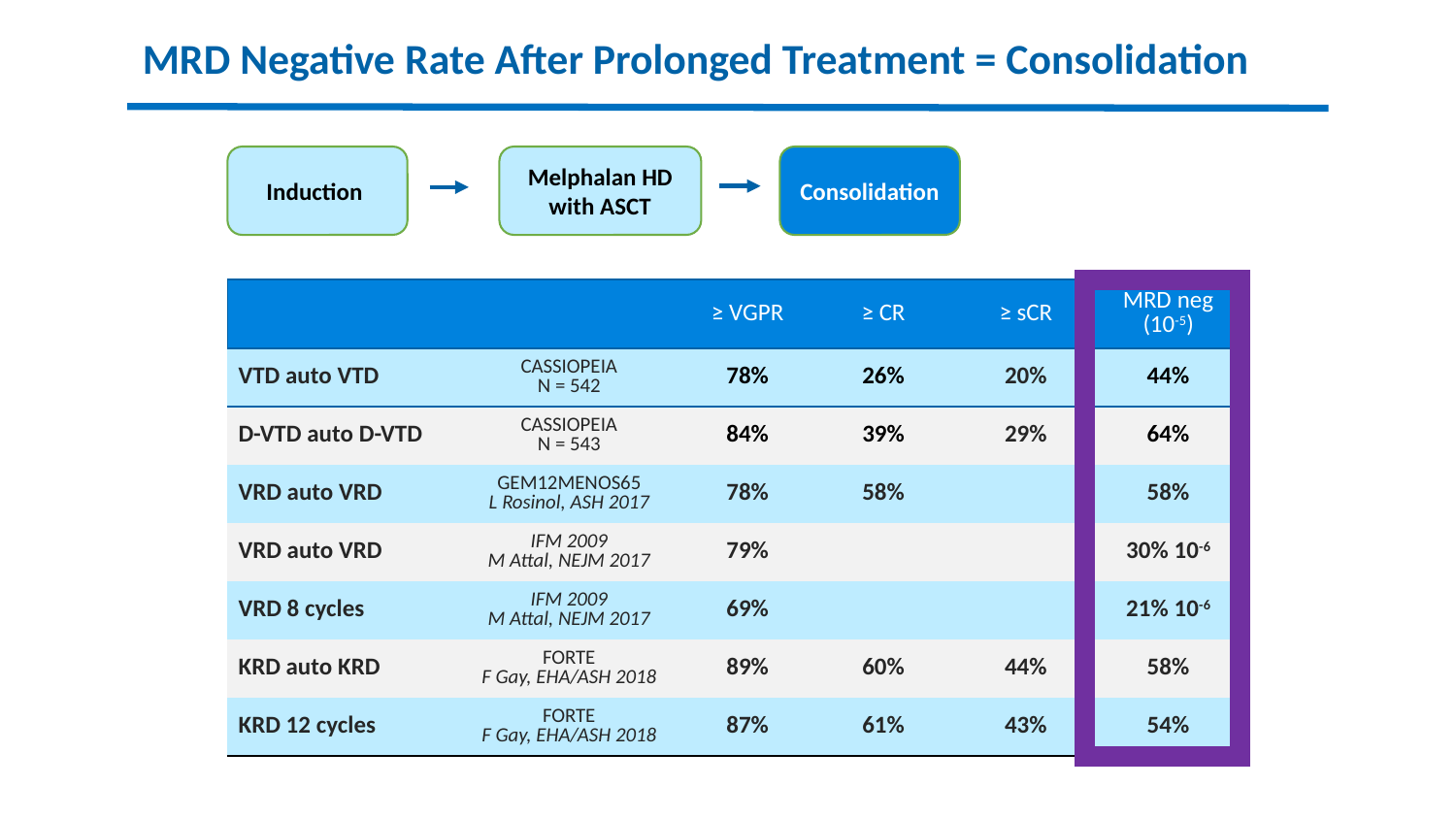

# MRD Negative Rate After Prolonged Treatment = Consolidation
Induction
Melphalan HD with ASCT
Consolidation

|  |  | ≥ VGPR | ≥ CR | ≥ sCR | MRD neg (10-5) |
| --- | --- | --- | --- | --- | --- |
| VTD auto VTD | CASSIOPEIA N = 542 | 78% | 26% | 20% | 44% |
| D-VTD auto D-VTD | CASSIOPEIA N = 543 | 84% | 39% | 29% | 64% |
| VRD auto VRD | GEM12MENOS65 L Rosinol, ASH 2017 | 78% | 58% |  | 58% |
| VRD auto VRD | IFM 2009 M Attal, NEJM 2017 | 79% |  |  | 30% 10-6 |
| VRD 8 cycles | IFM 2009 M Attal, NEJM 2017 | 69% |  |  | 21% 10-6 |
| KRD auto KRD | FORTE F Gay, EHA/ASH 2018 | 89% | 60% | 44% | 58% |
| KRD 12 cycles | FORTE F Gay, EHA/ASH 2018 | 87% | 61% | 43% | 54% |